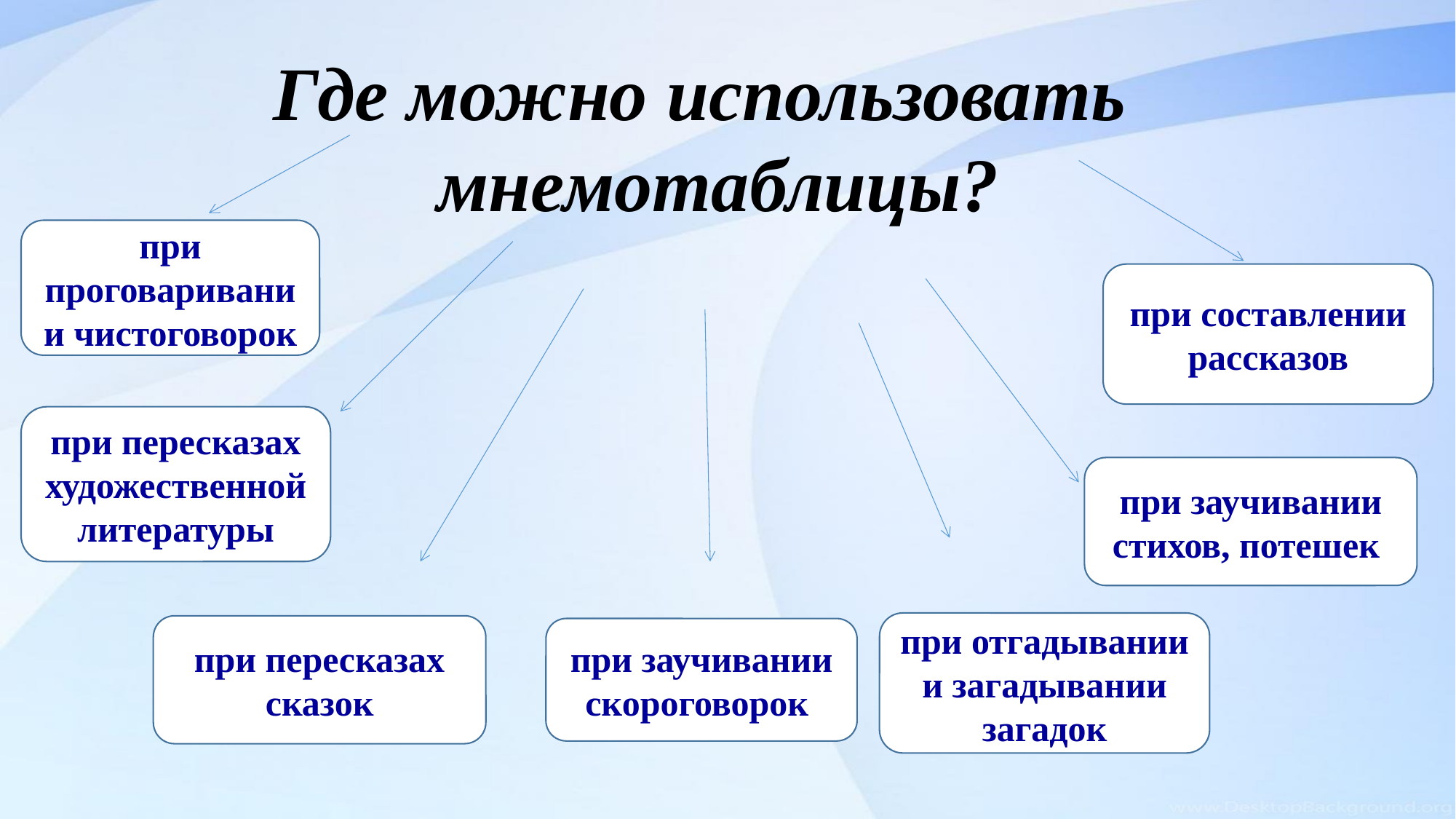

Где можно использовать
мнемотаблицы?
при проговаривании чистоговорок
при составлении рассказов

при пересказах художественной литературы
при заучивании стихов, потешек
при отгадывании
и загадывании загадок
при пересказах сказок
при заучивании скороговорок